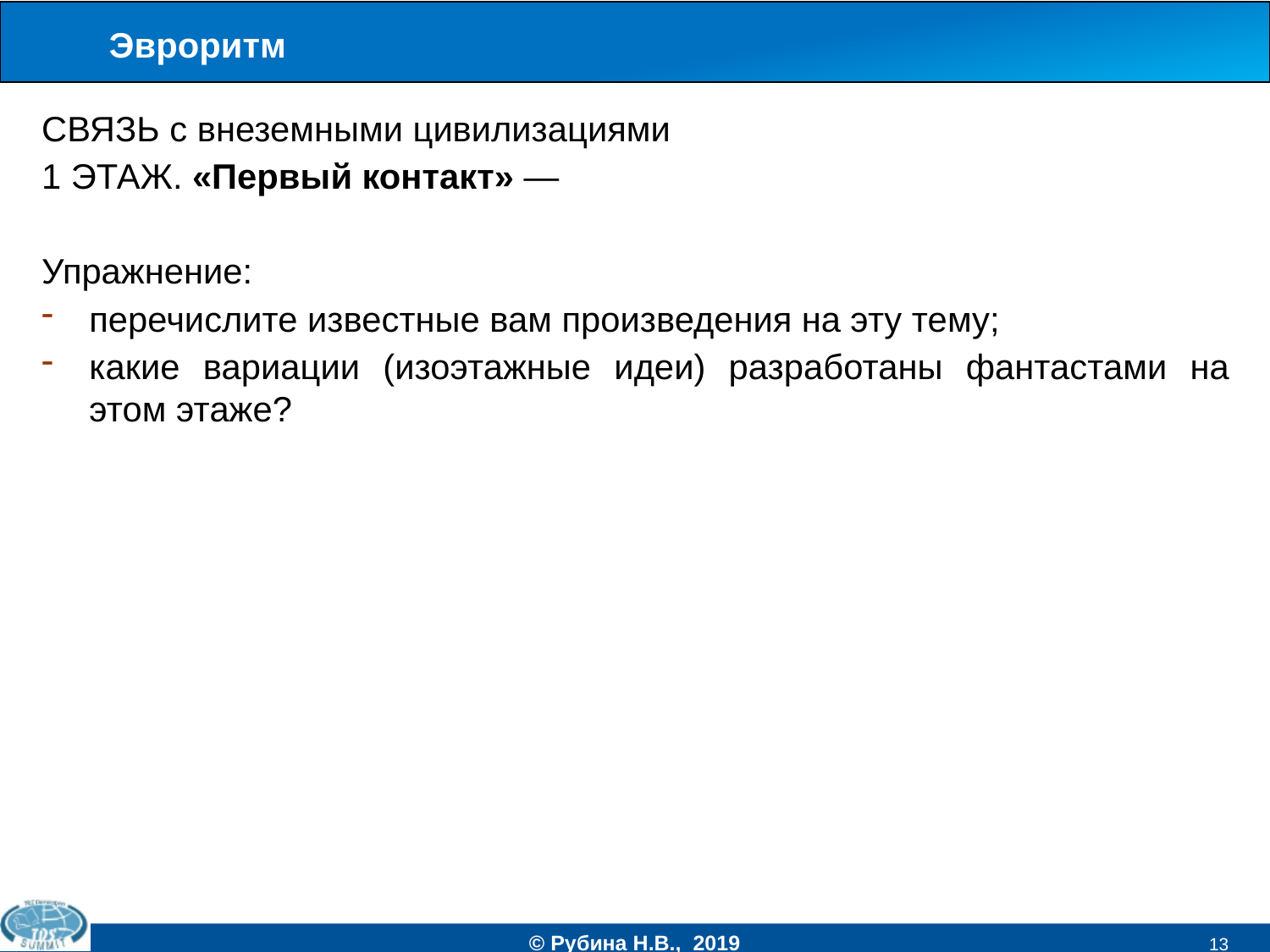

# Эвроритм
СВЯЗЬ с внеземными цивилизациями
1 ЭТАЖ. «Первый контакт» —

Упражнение:
перечислите известные вам произведения на эту тему;
какие вариации (изоэтажные идеи) разработаны фантастами на этом этаже?